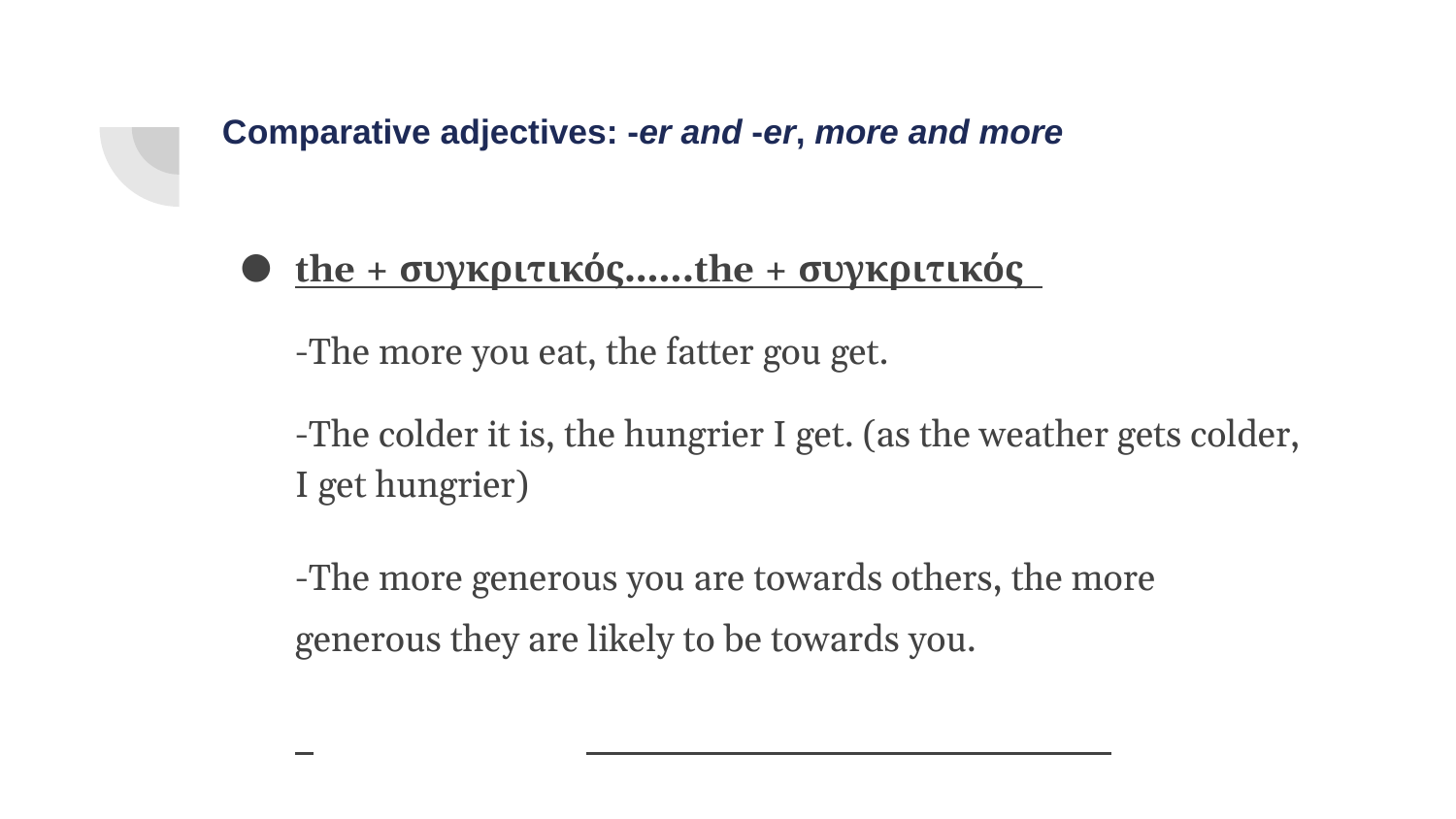

# Comparative adjectives: -er and -er, more and more

the + συγκριτικός…...the + συγκριτικός
-The more you eat, the fatter gou get.
-The colder it is, the hungrier I get. (as the weather gets colder, I get hungrier)
-The more generous you are towards others, the more generous they are likely to be towards you.